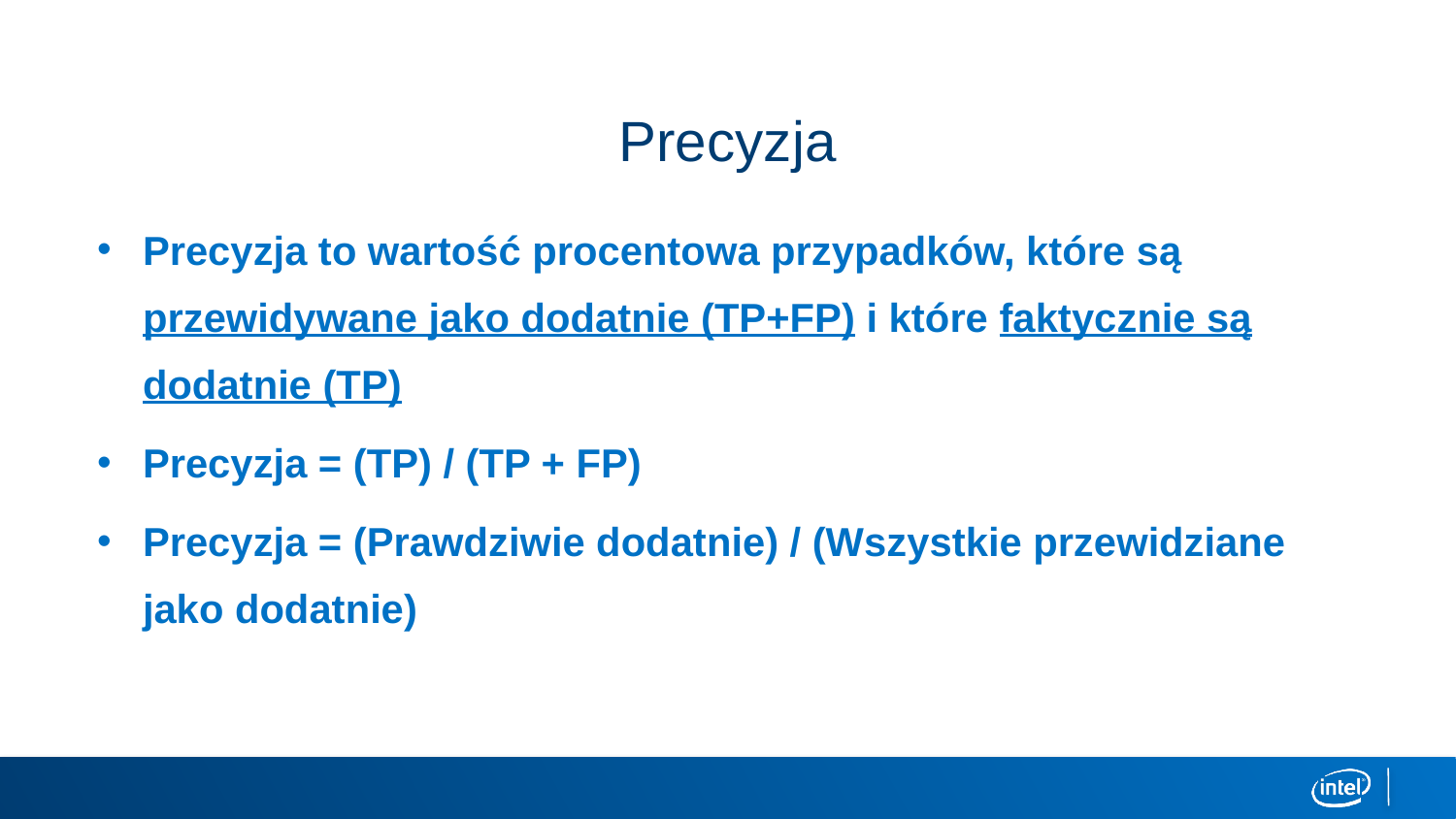

# Precyzja
Precyzja to wartość procentowa przypadków, które są przewidywane jako dodatnie (TP+FP) i które faktycznie są dodatnie (TP)
Precyzja = (TP) / (TP + FP)
Precyzja = (Prawdziwie dodatnie) / (Wszystkie przewidziane jako dodatnie)